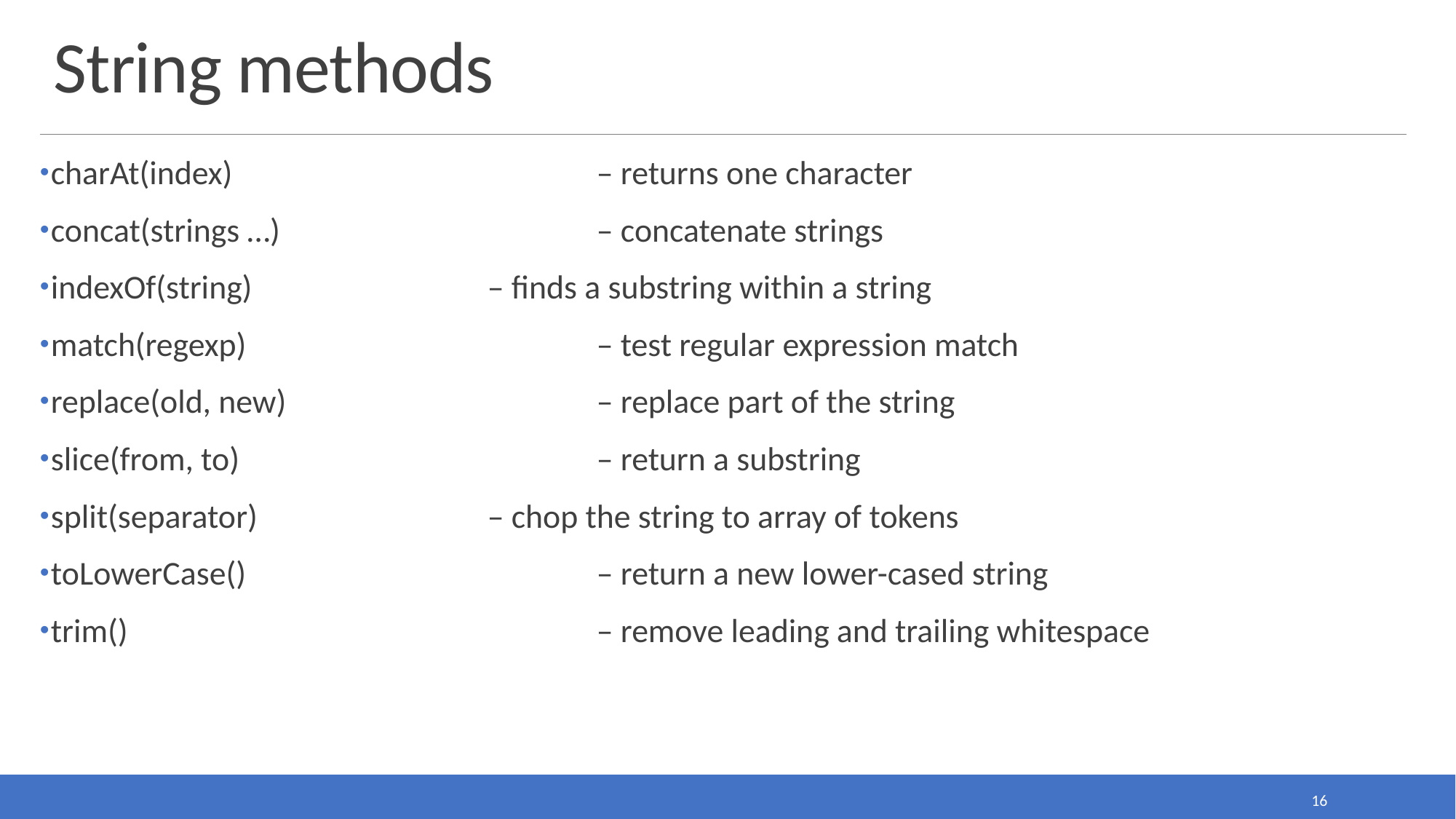

# String methods
charAt(index) 				– returns one character
concat(strings …) 			– concatenate strings
indexOf(string) 			– finds a substring within a string
match(regexp) 				– test regular expression match
replace(old, new) 			– replace part of the string
slice(from, to) 				– return a substring
split(separator) 			– chop the string to array of tokens
toLowerCase() 				– return a new lower-cased string
trim() 					– remove leading and trailing whitespace

16